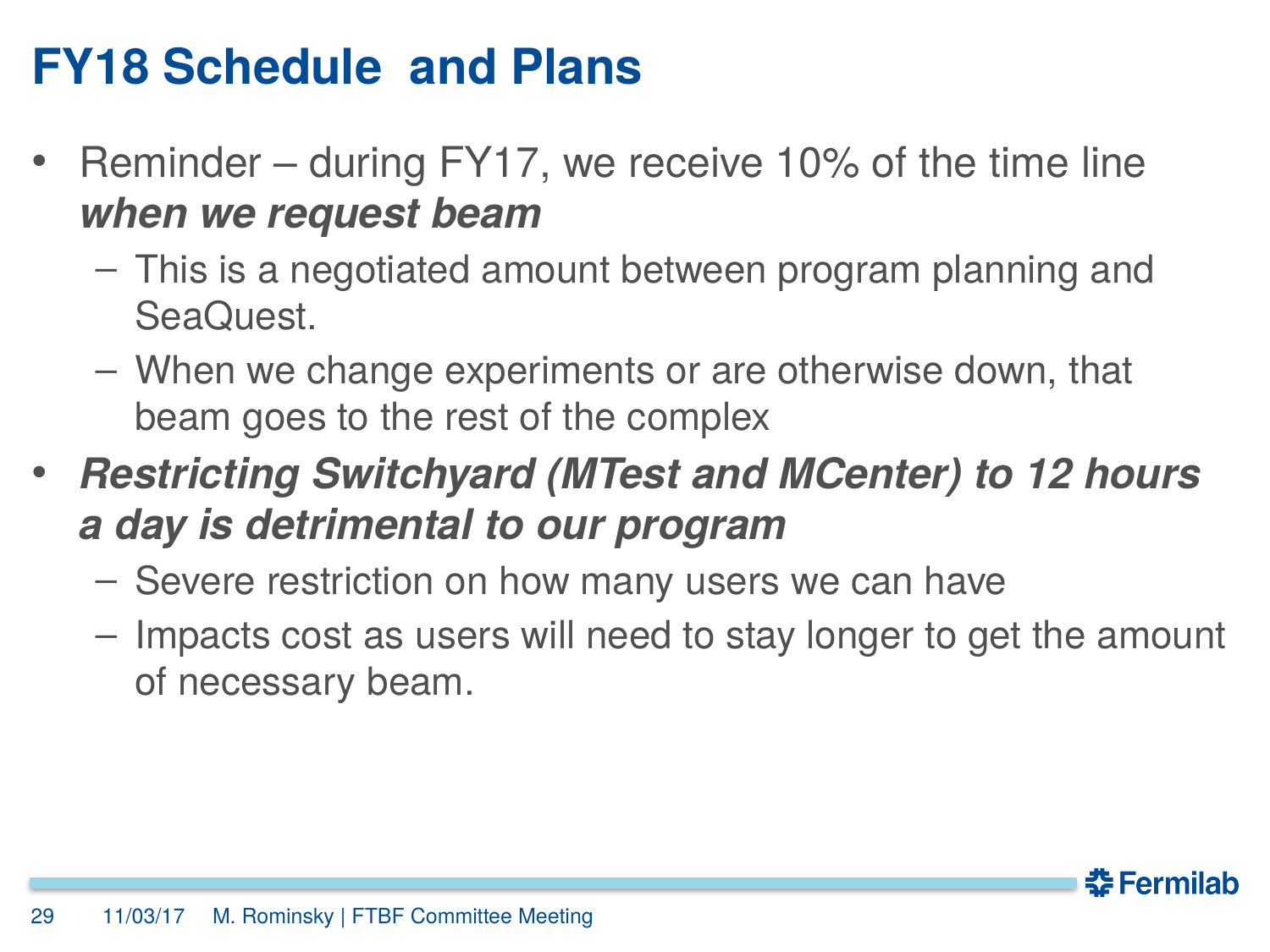

# FY18 Schedule  and Plans
Reminder – during FY17, we receive 10% of the time line when we request beam
This is a negotiated amount between program planning and SeaQuest.
When we change experiments or are otherwise down, that beam goes to the rest of the complex
Restricting Switchyard (MTest and MCenter) to 12 hours a day is detrimental to our program
Severe restriction on how many users we can have
Impacts cost as users will need to stay longer to get the amount of necessary beam.

29
11/03/17
M. Rominsky | FTBF Committee Meeting